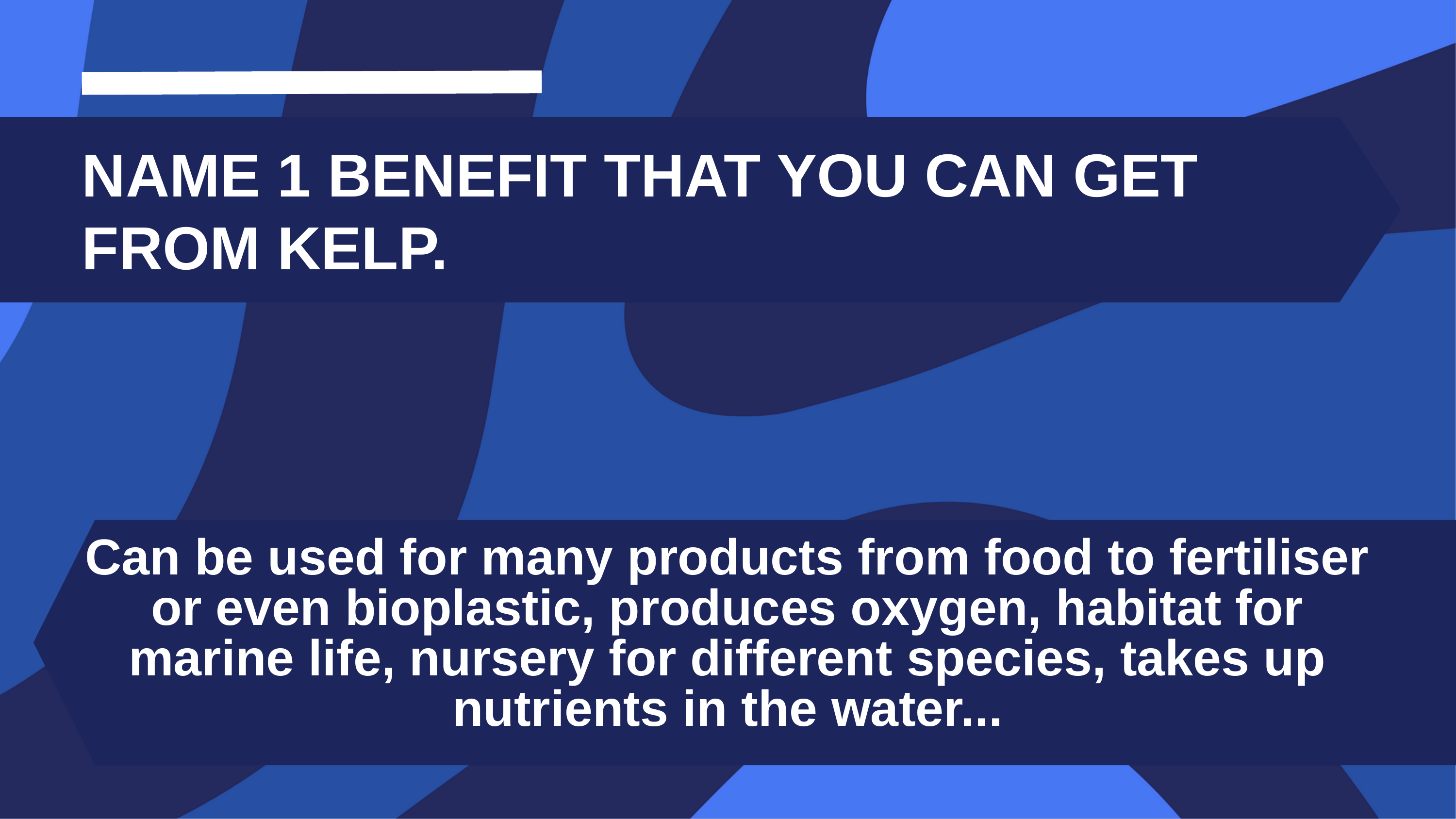

NAME 1 BENEFIT THAT YOU CAN GET FROM KELP.

Can be used for many products from food to fertiliser or even bioplastic, produces oxygen, habitat for marine life, nursery for different species, takes up nutrients in the water...